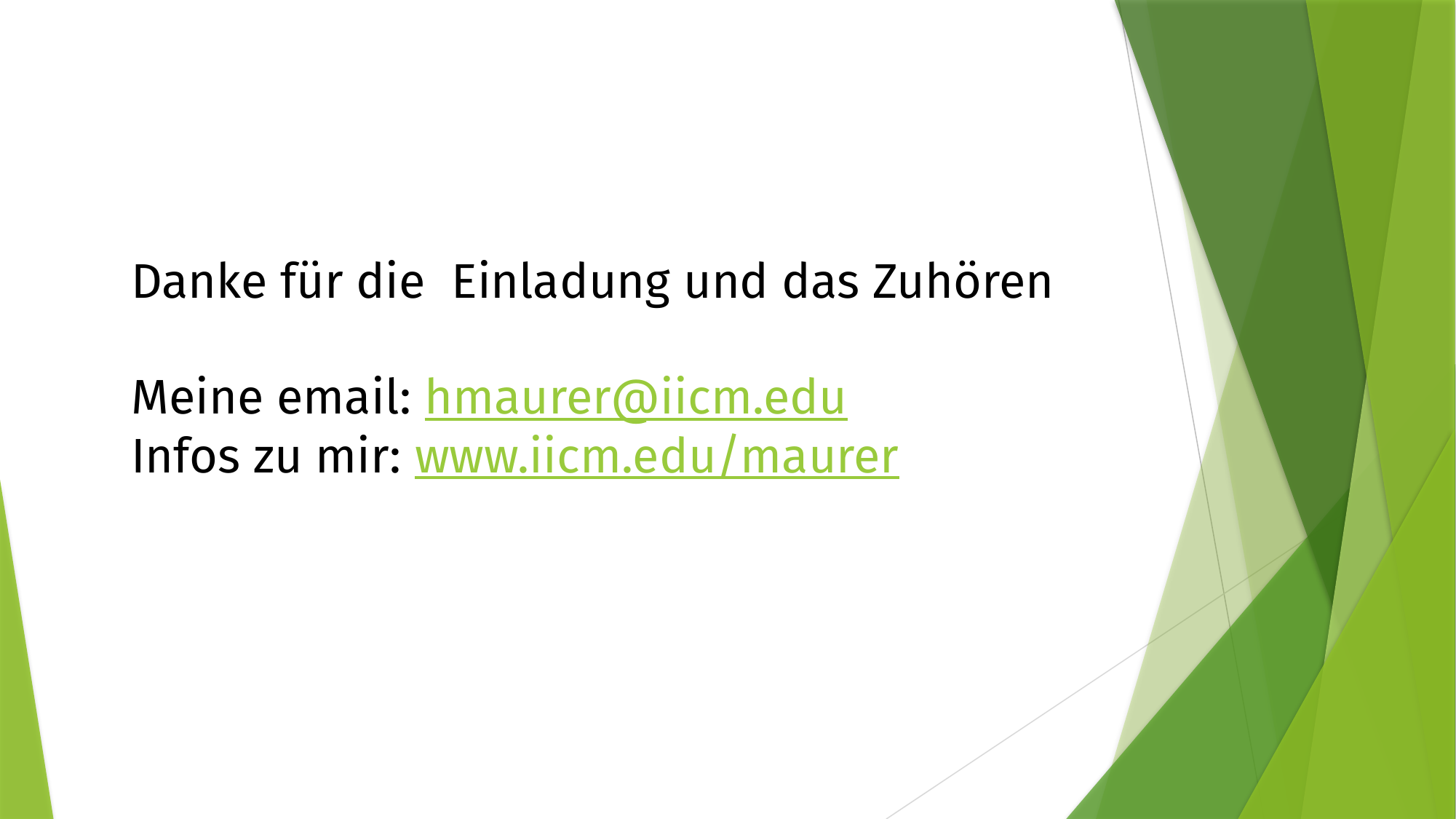

Danke für die  Einladung und das Zuhören

Meine email: hmaurer@iicm.edu
Infos zu mir: www.iicm.edu/maurer